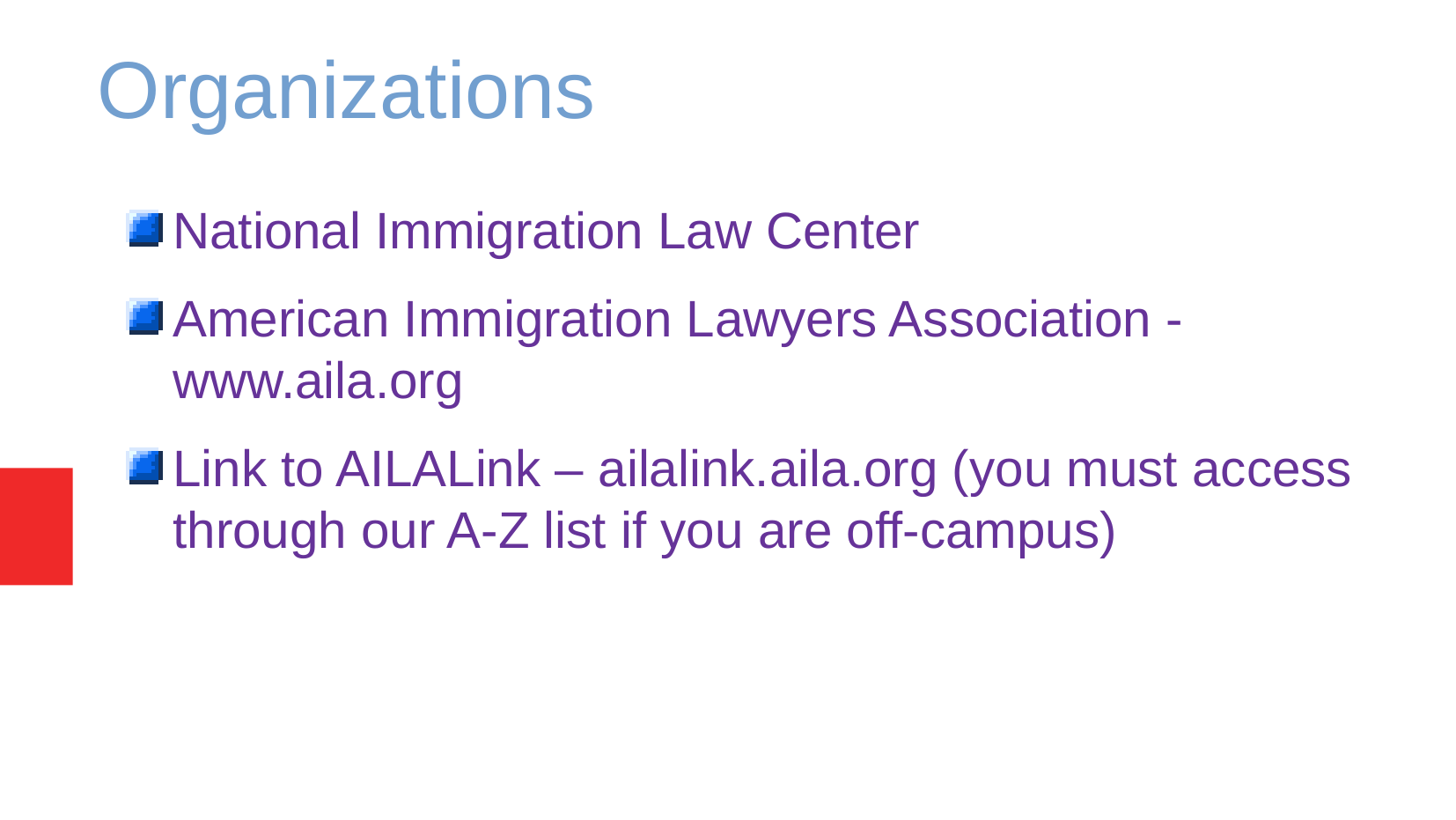

Organizations
National Immigration Law Center
American Immigration Lawyers Association - www.aila.org
Link to AILALink – ailalink.aila.org (you must access through our A-Z list if you are off-campus)